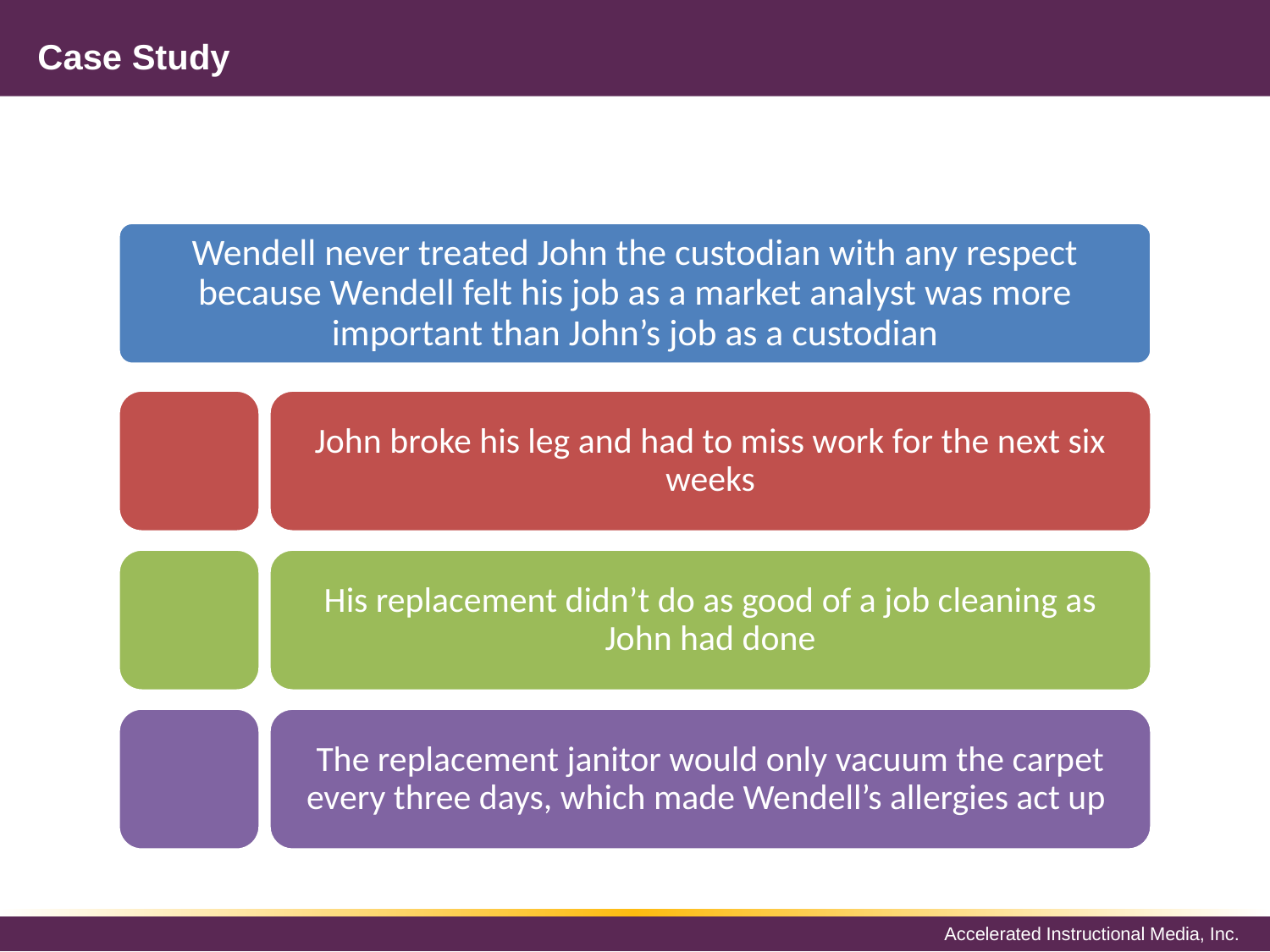

# Case Study

Wendell never treated John the custodian with any respect because Wendell felt his job as a market analyst was more important than John’s job as a custodian

John broke his leg and had to miss work for the next six weeks

His replacement didn’t do as good of a job cleaning as John had done

The replacement janitor would only vacuum the carpet every three days, which made Wendell’s allergies act up